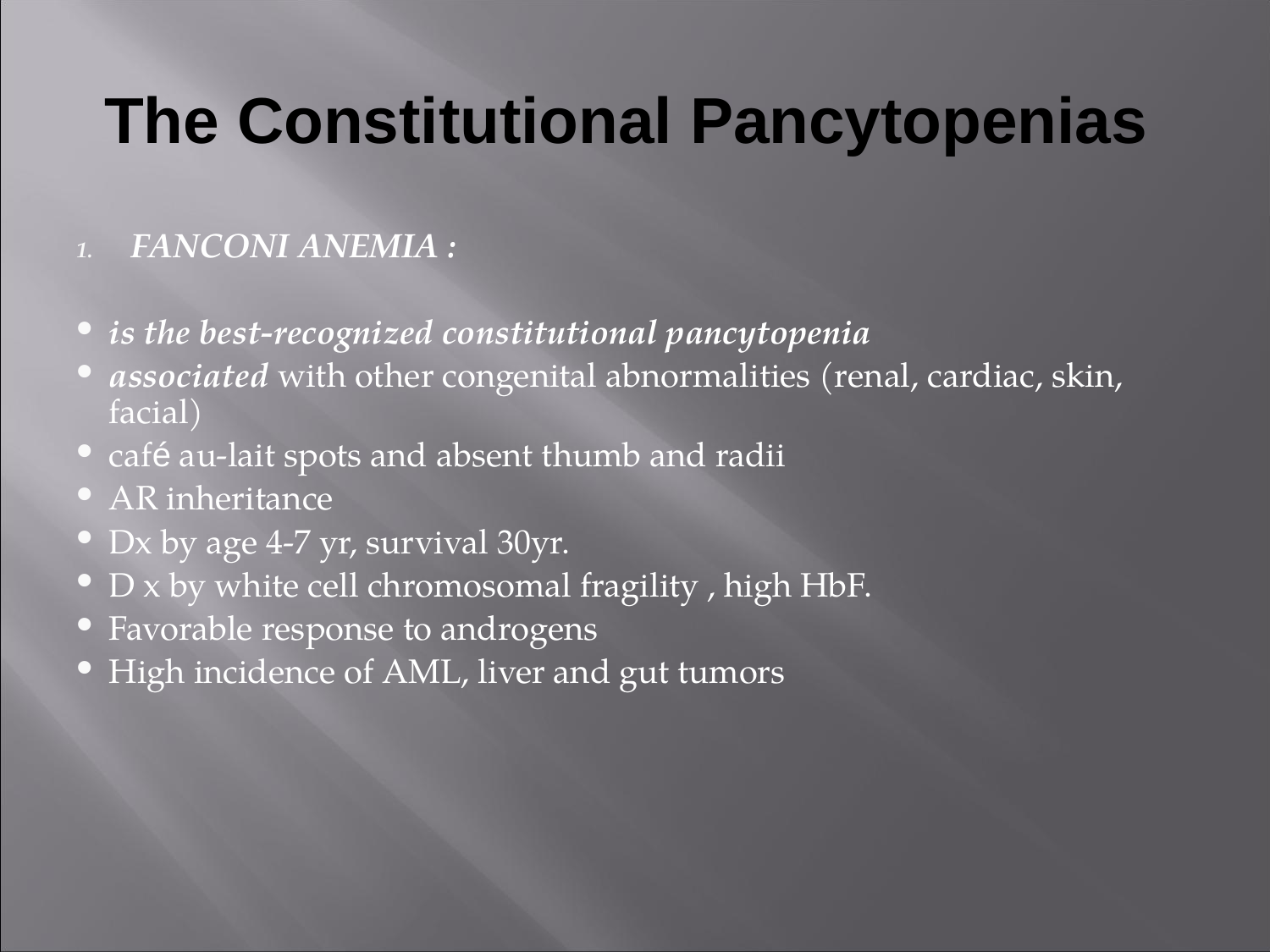

# The Constitutional Pancytopenias
FANCONI ANEMIA :

is the best-recognized constitutional pancytopenia
associated with other congenital abnormalities (renal, cardiac, skin, facial)
café au-lait spots and absent thumb and radii
AR inheritance
Dx by age 4-7 yr, survival 30yr.
D x by white cell chromosomal fragility , high HbF.
Favorable response to androgens
High incidence of AML, liver and gut tumors